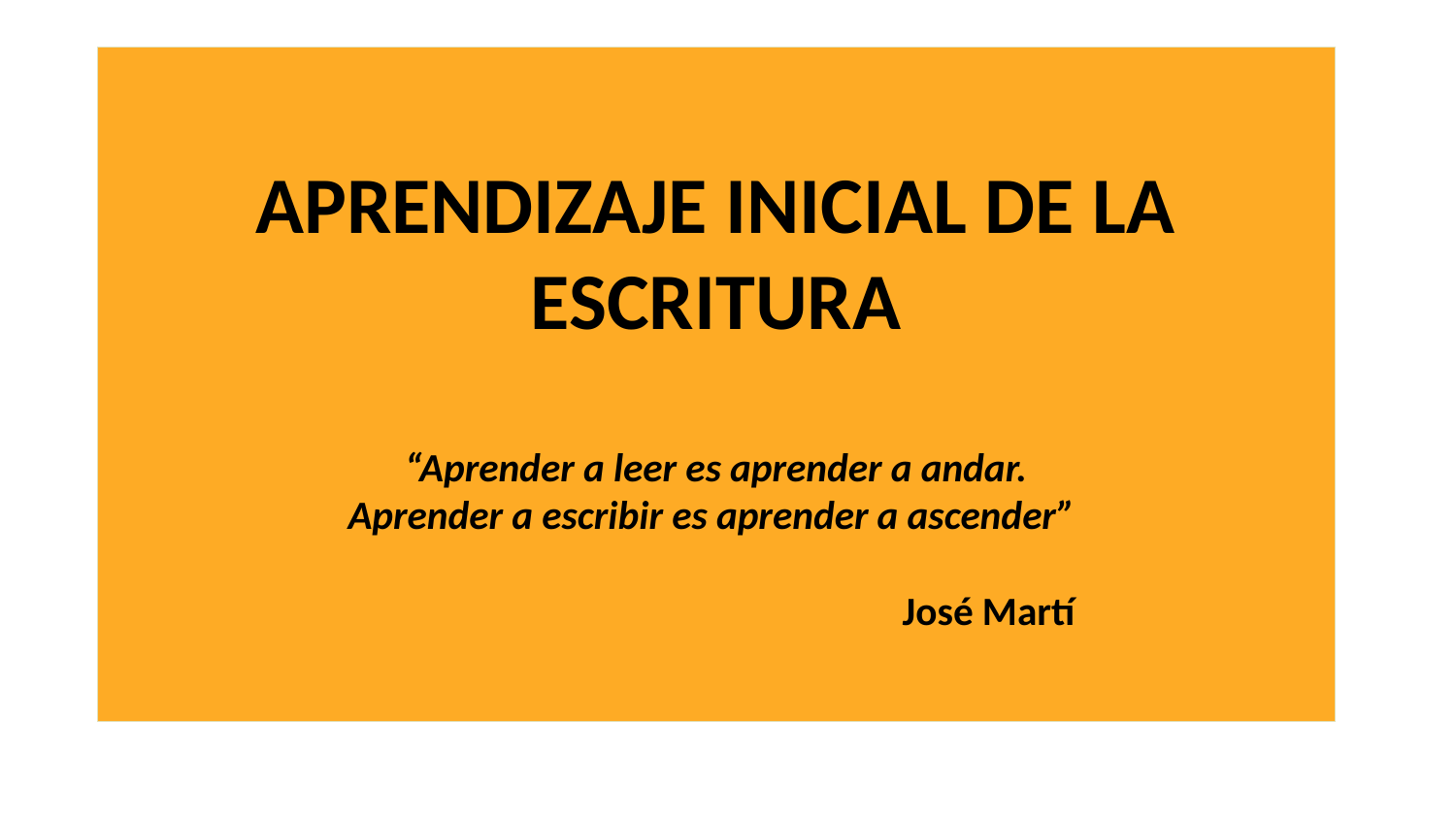

APRENDIZAJE INICIAL DE LA ESCRITURA
“Aprender a leer es aprender a andar.
Aprender a escribir es aprender a ascender”
                                                             José Martí